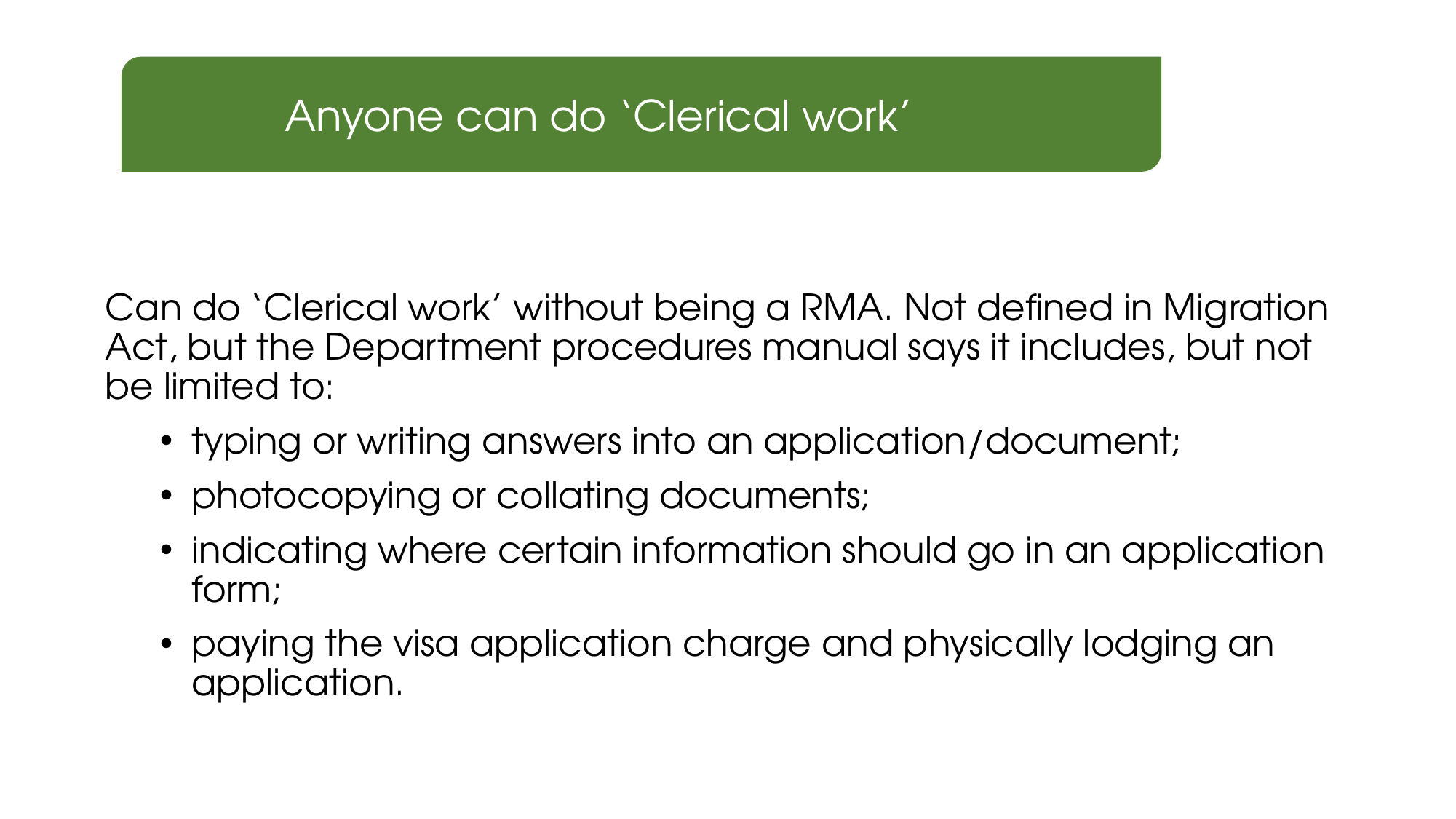

Anyone can do ‘Clerical work’

Can do ‘Clerical work’ without being a RMA. Not defined in Migration Act, but the Department procedures manual says it includes, but not be limited to:
typing or writing answers into an application/document;
photocopying or collating documents;
indicating where certain information should go in an application form;
paying the visa application charge and physically lodging an application.